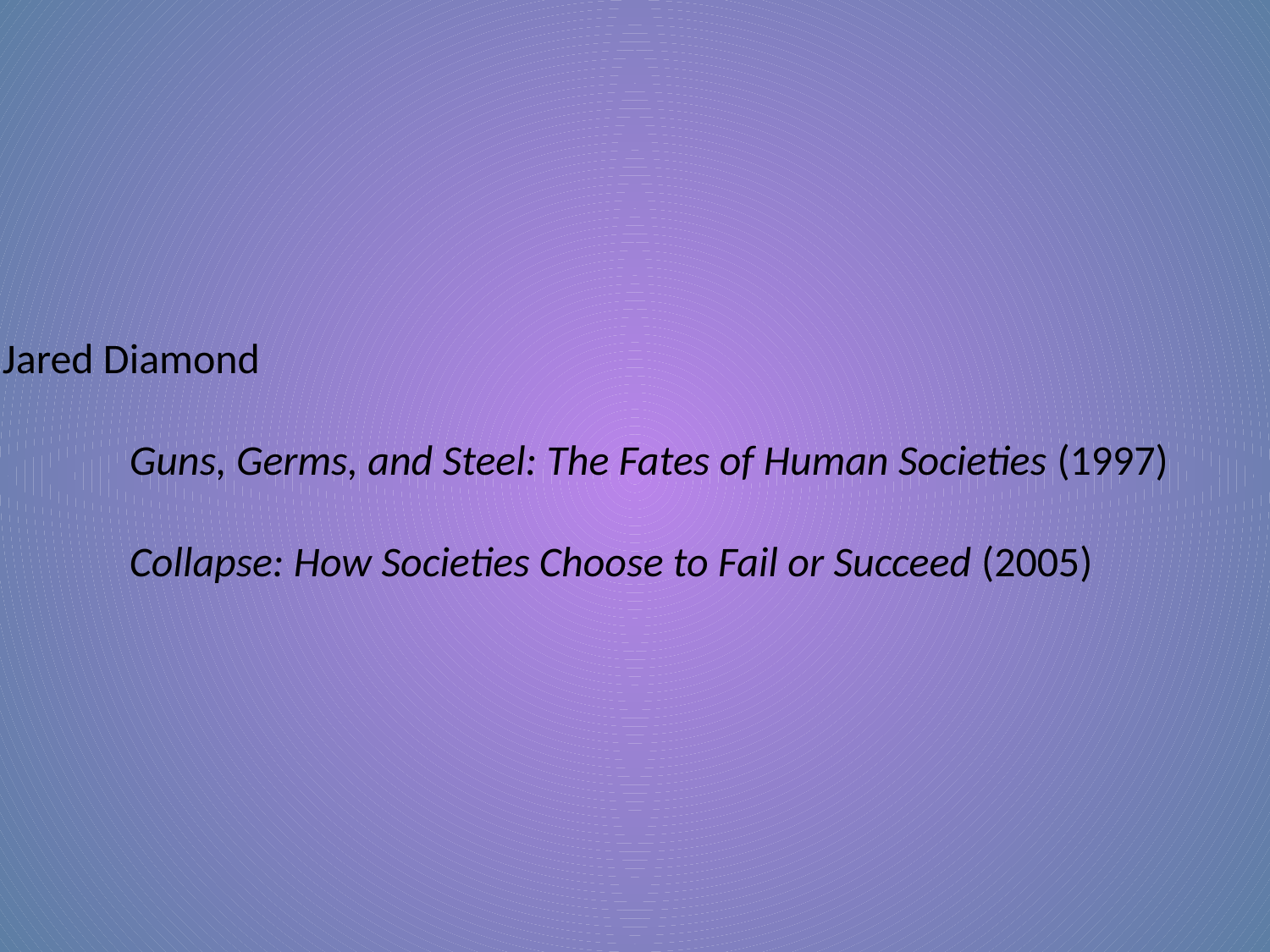

Jared Diamond

	Guns, Germs, and Steel: The Fates of Human Societies (1997)

	Collapse: How Societies Choose to Fail or Succeed (2005)